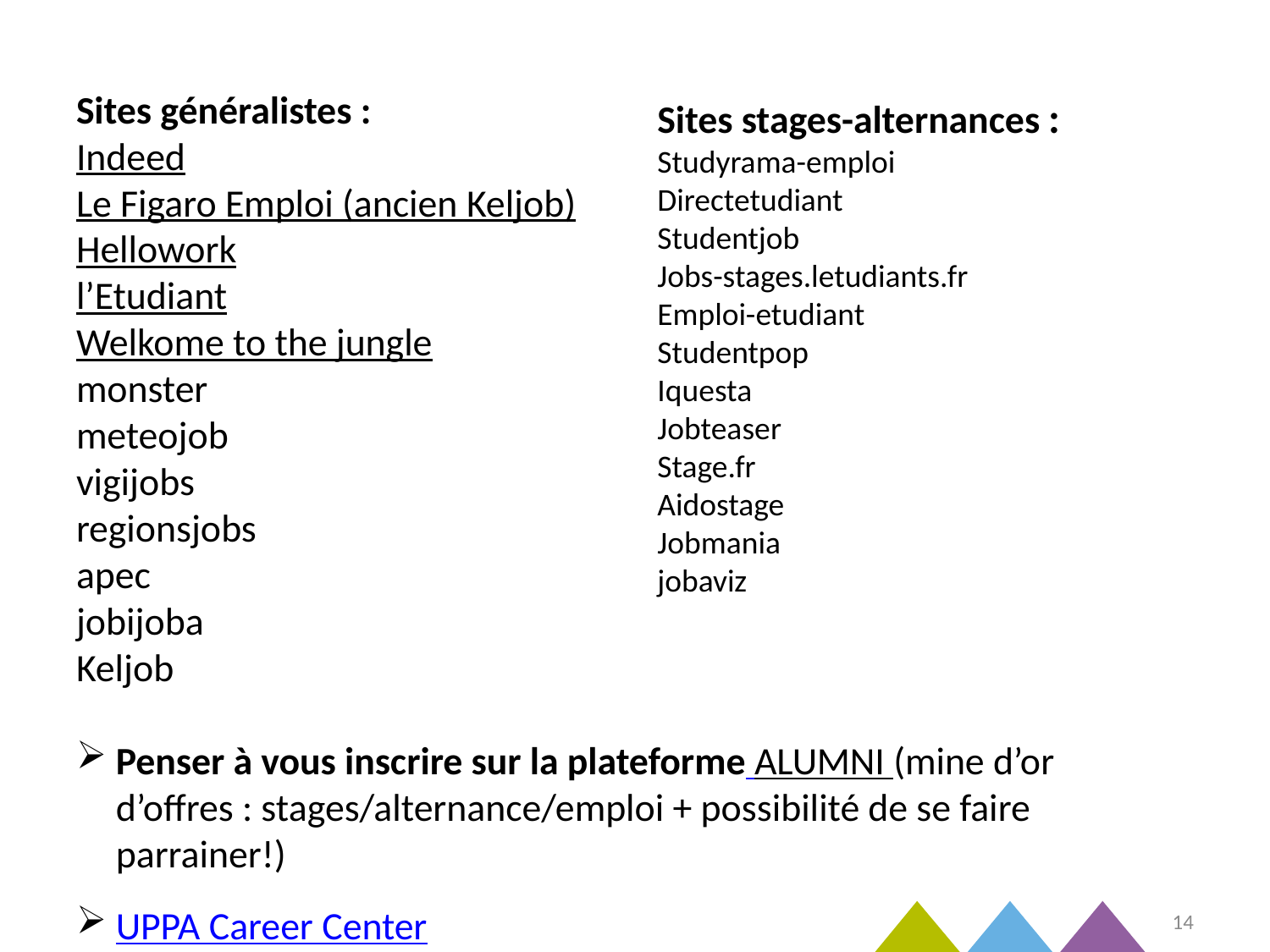

Sites stages-alternances :
Studyrama-emploi
Directetudiant
Studentjob
Jobs-stages.letudiants.fr
Emploi-etudiant
Studentpop
Iquesta
Jobteaser
Stage.fr
Aidostage
Jobmania
jobaviz
Sites généralistes :
Indeed
Le Figaro Emploi (ancien Keljob)
Hellowork
l’Etudiant
Welkome to the jungle
monster
meteojob
vigijobs
regionsjobs
apec
jobijoba
Keljob

Penser à vous inscrire sur la plateforme ALUMNI (mine d’or d’offres : stages/alternance/emploi + possibilité de se faire parrainer!)

UPPA Career Center

14